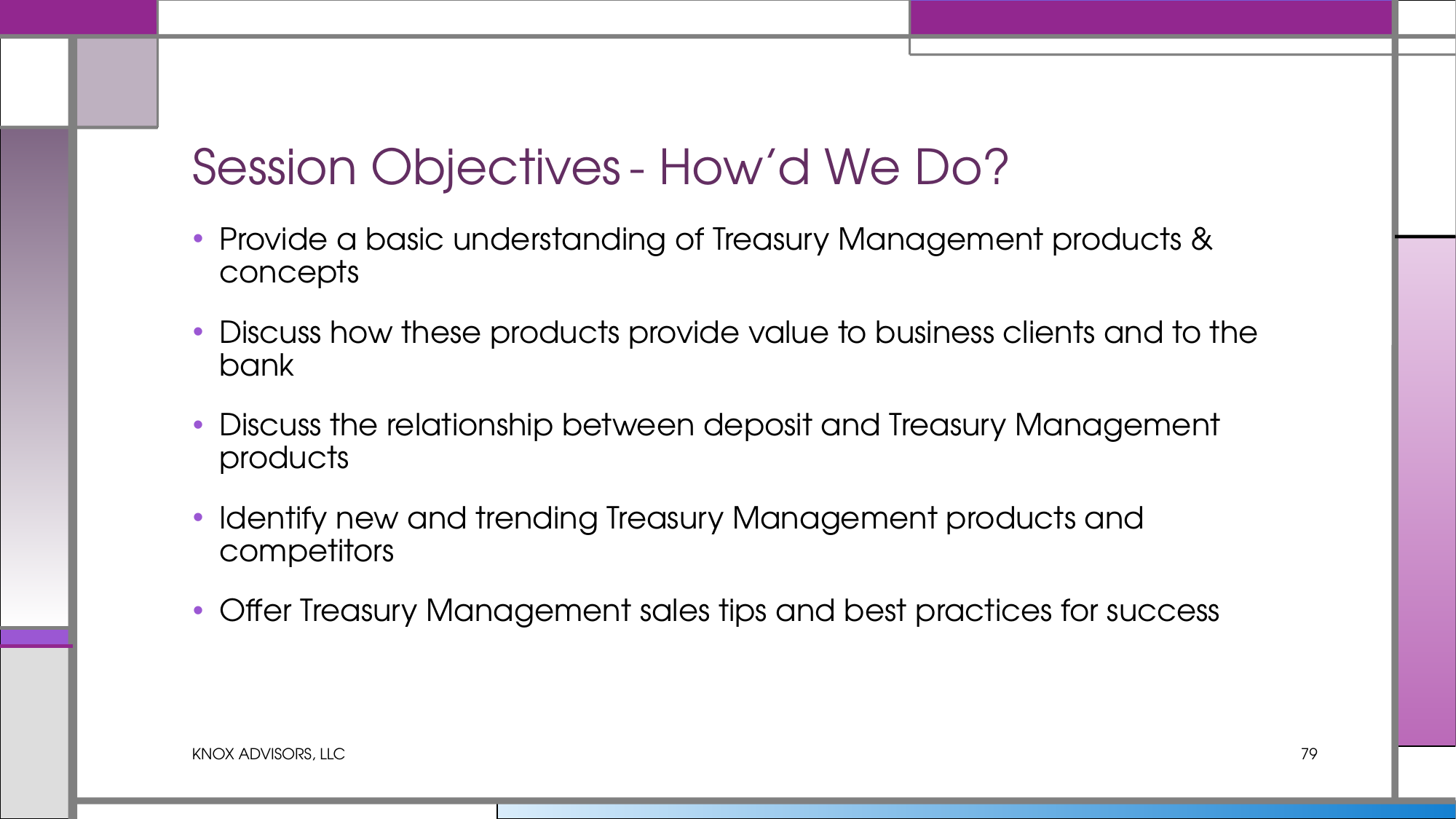

# Session Objectives	- How’d We Do?
Provide a basic understanding of Treasury Management products & concepts
Discuss how these products provide value to business clients and to the bank
Discuss the relationship between deposit and Treasury Management products
Identify new and trending Treasury Management products and competitors
Offer Treasury Management sales tips and best practices for success

KNOX ADVISORS, LLC
79